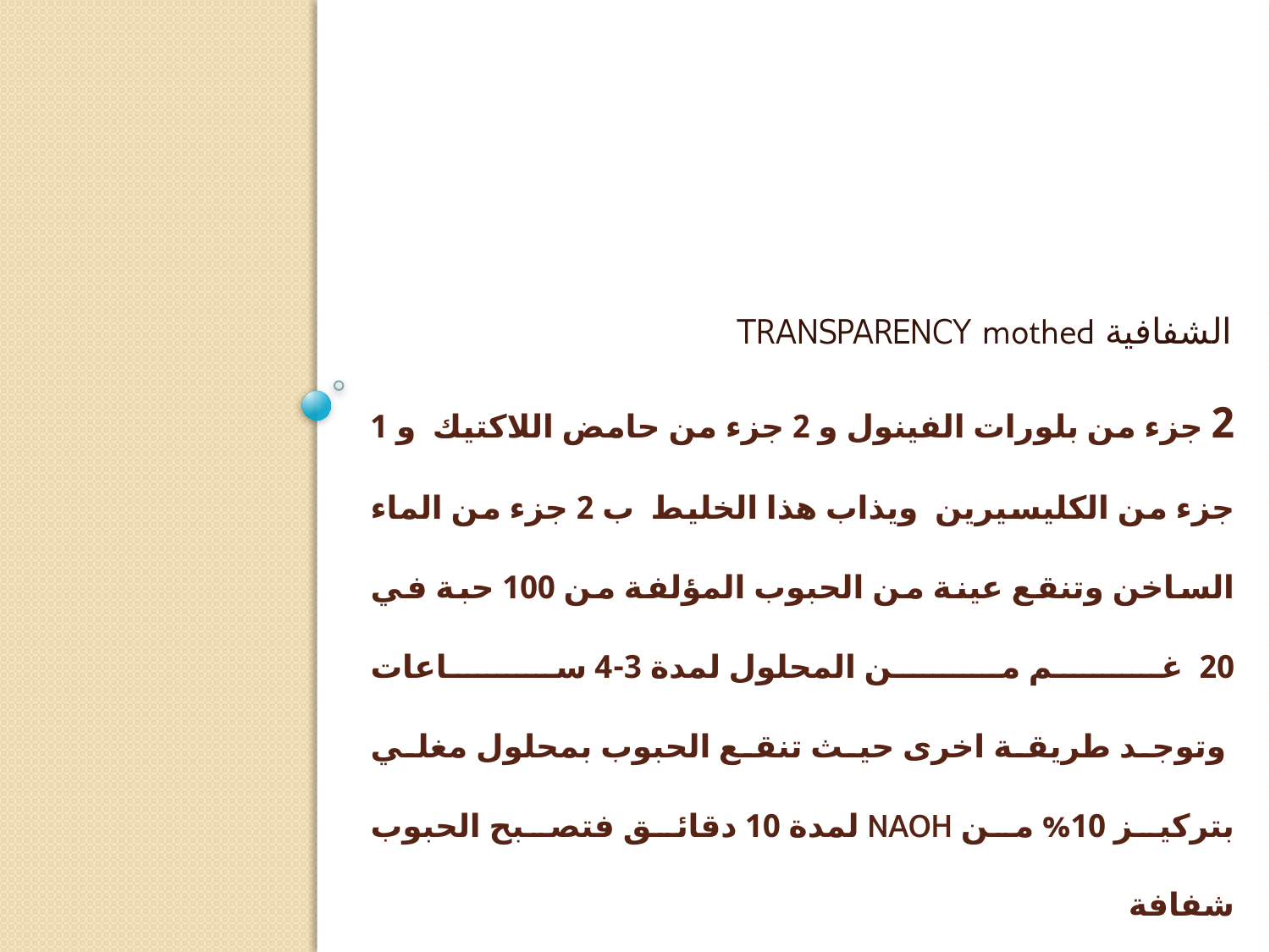

الشفافية TRANSPARENCY mothed
# 2 جزء من بلورات الفينول و 2 جزء من حامض اللاكتيك  و 1 جزء من الكليسيرين  ويذاب هذا الخليط  ب 2 جزء من الماء الساخن وتنقع عينة من الحبوب المؤلفة من 100 حبة في 20  غم من المحلول لمدة 3-4 ساعات وتوجد طريقة اخرى حيث تنقع الحبوب بمحلول مغلي بتركيز 10% من NaOH لمدة 10 دقائق فتصبح الحبوب شفافة